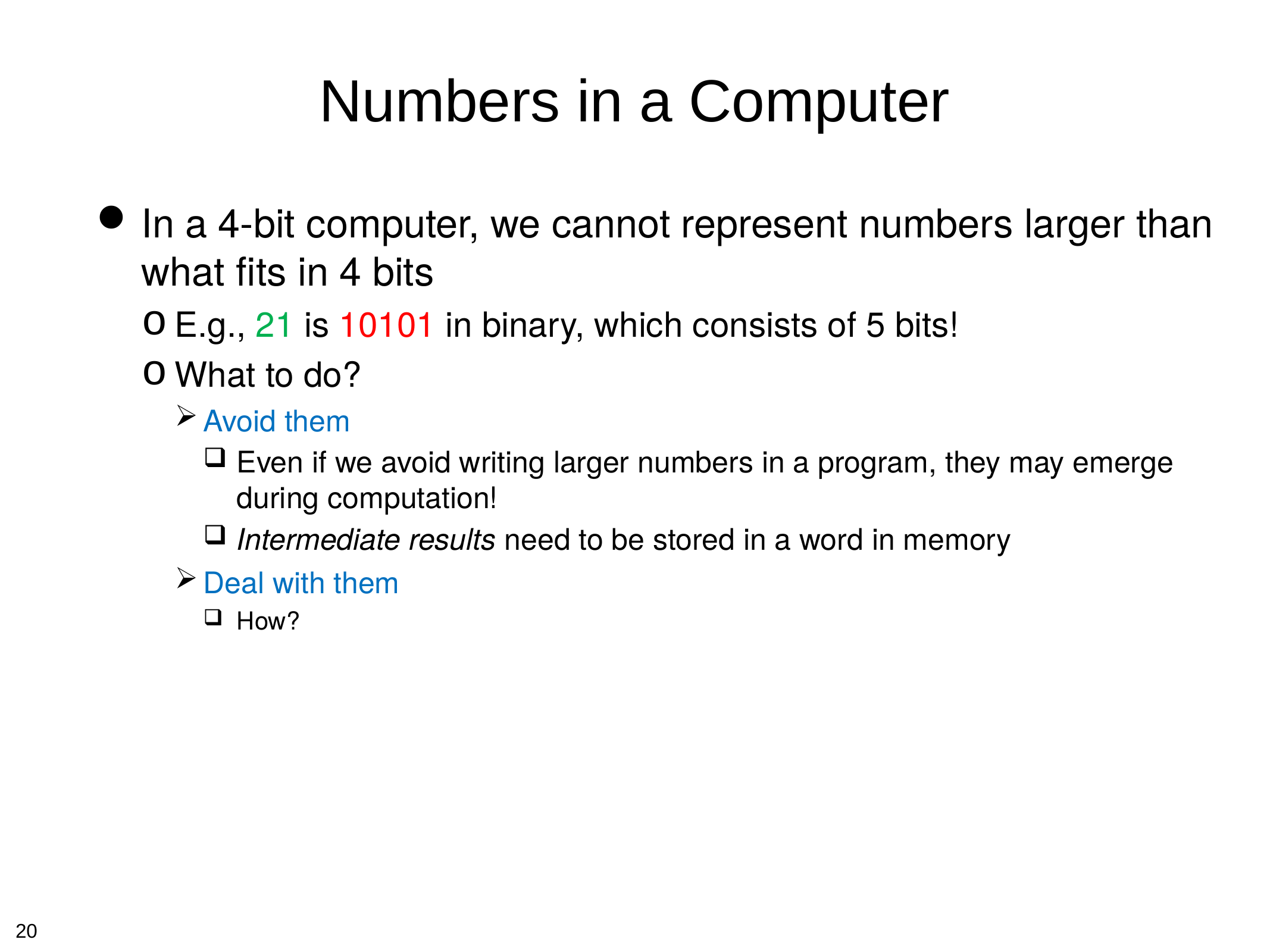

# Numbers in a Computer
In a 4-bit computer, we cannot represent numbers larger than what fits in 4 bits
E.g., 21 is 10101 in binary, which consists of 5 bits!
What to do?
Avoid them
Even if we avoid writing larger numbers in a program, they may emerge during computation!
Intermediate results need to be stored in a word in memory
Deal with them
How?
20